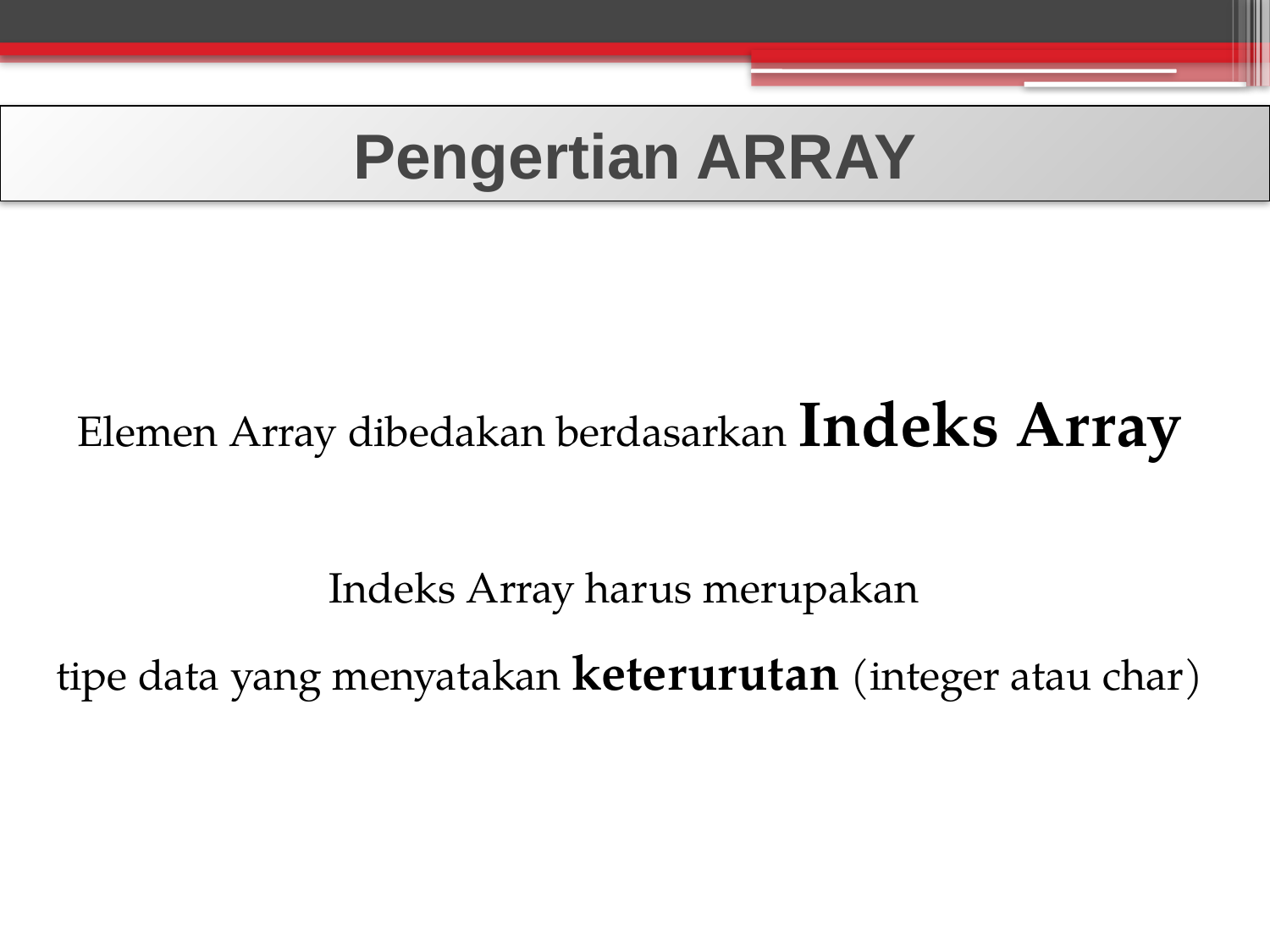

Pengertian ARRAY
Elemen Array dibedakan berdasarkan Indeks Array

Indeks Array harus merupakan
tipe data yang menyatakan keterurutan (integer atau char)